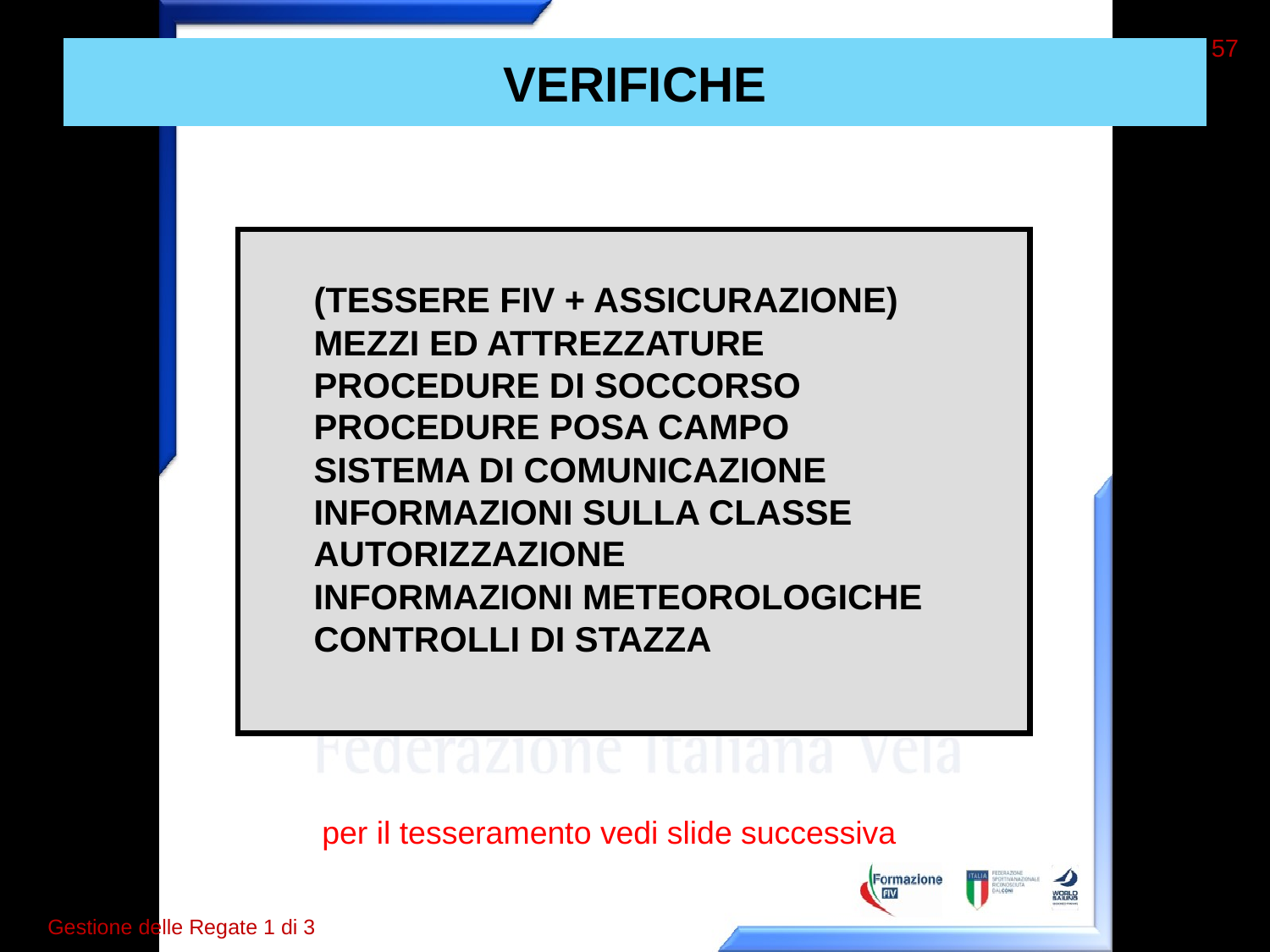

57
# VERIFICHE

(TESSERE FIV + ASSICURAZIONE)
MEZZI ED ATTREZZATURE
PROCEDURE DI SOCCORSO
PROCEDURE POSA CAMPO
SISTEMA DI COMUNICAZIONE
INFORMAZIONI SULLA CLASSE
AUTORIZZAZIONE
INFORMAZIONI METEOROLOGICHE
CONTROLLI DI STAZZA
per il tesseramento vedi slide successiva
Gestione delle Regate 1 di 3